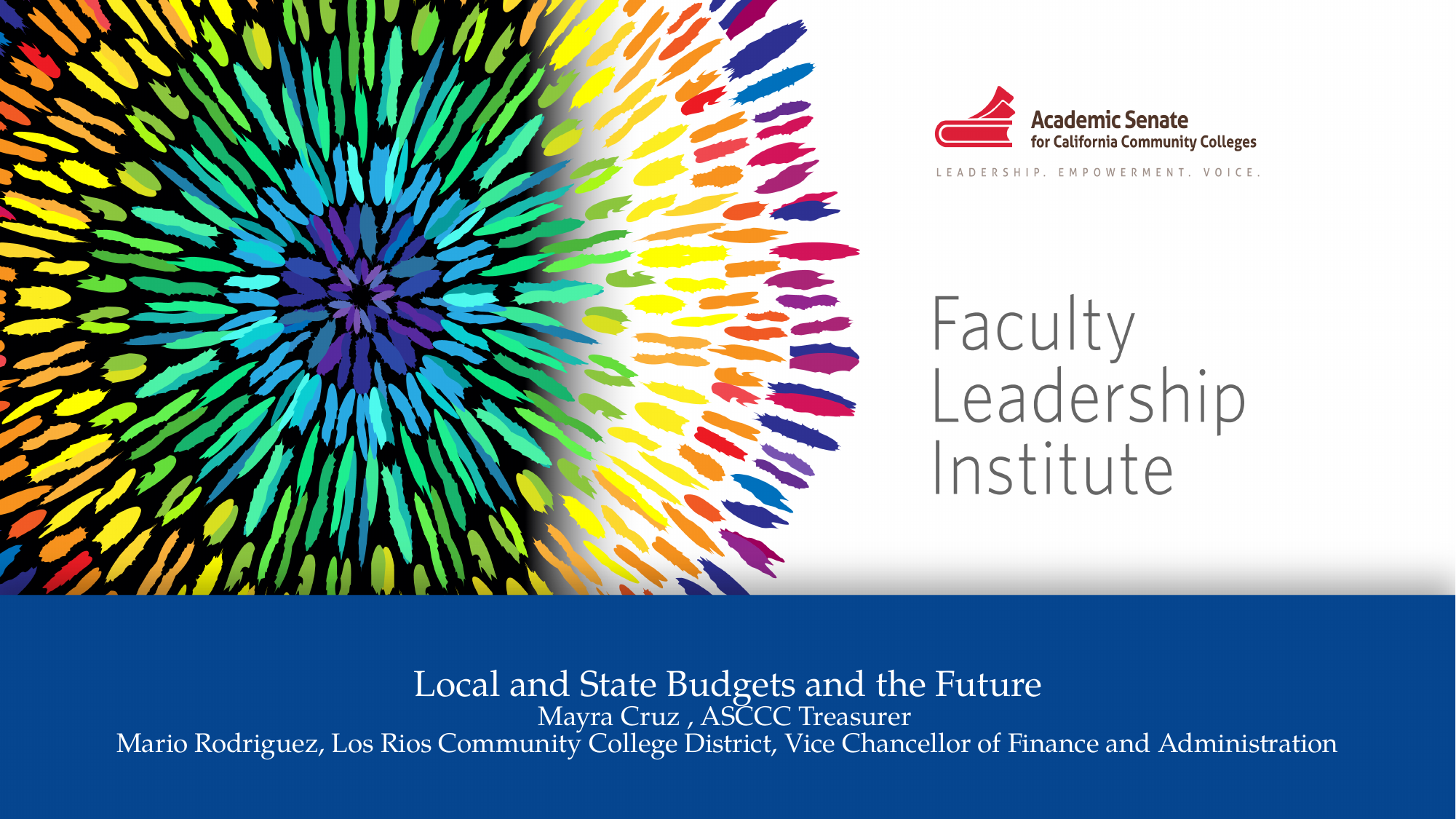

Local and State Budgets and the Future
Mayra Cruz , ASCCC Treasurer
Mario Rodriguez, Los Rios Community College District, Vice Chancellor of Finance and Administration